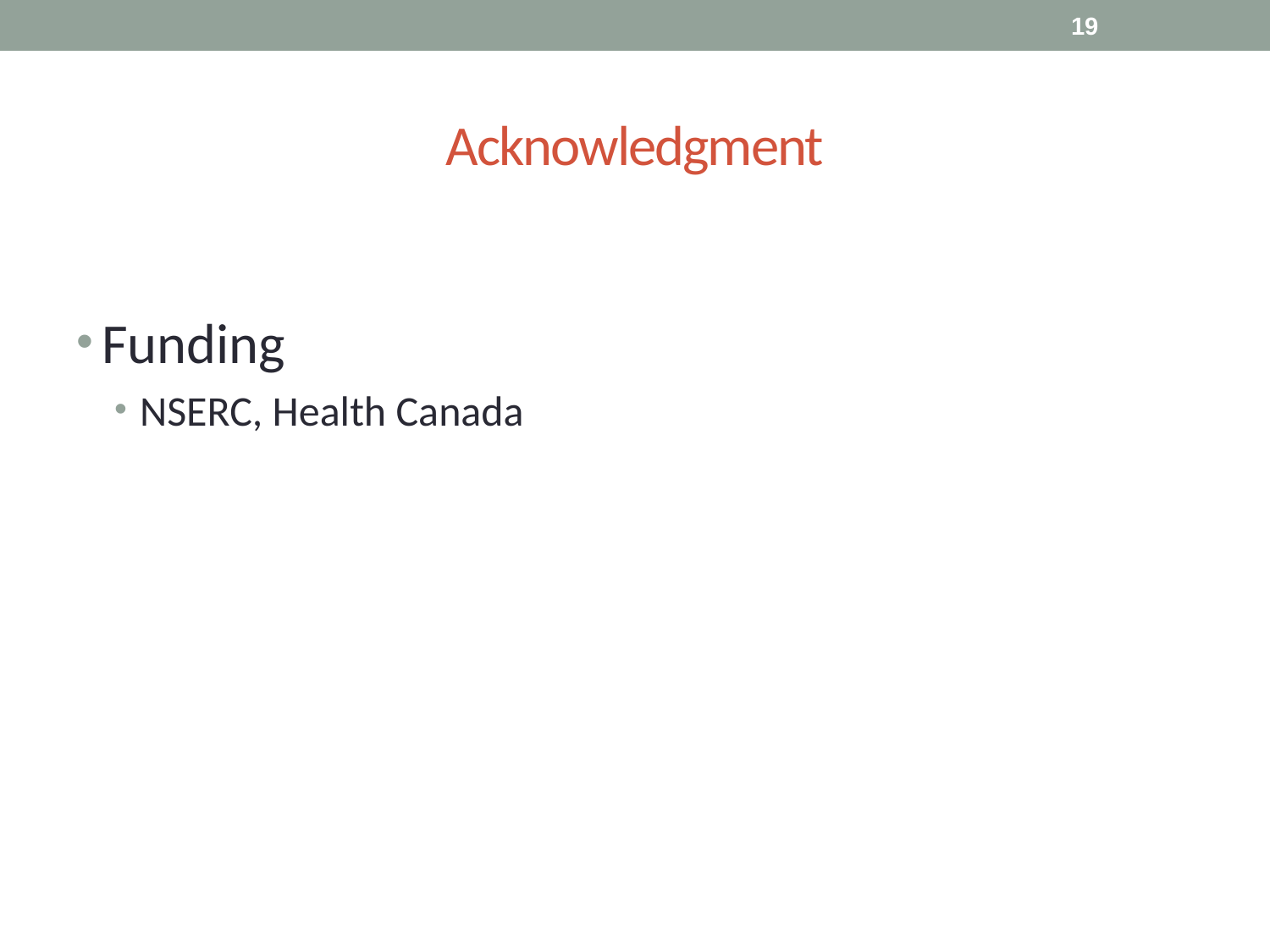

19
# Acknowledgment

Funding
NSERC, Health Canada